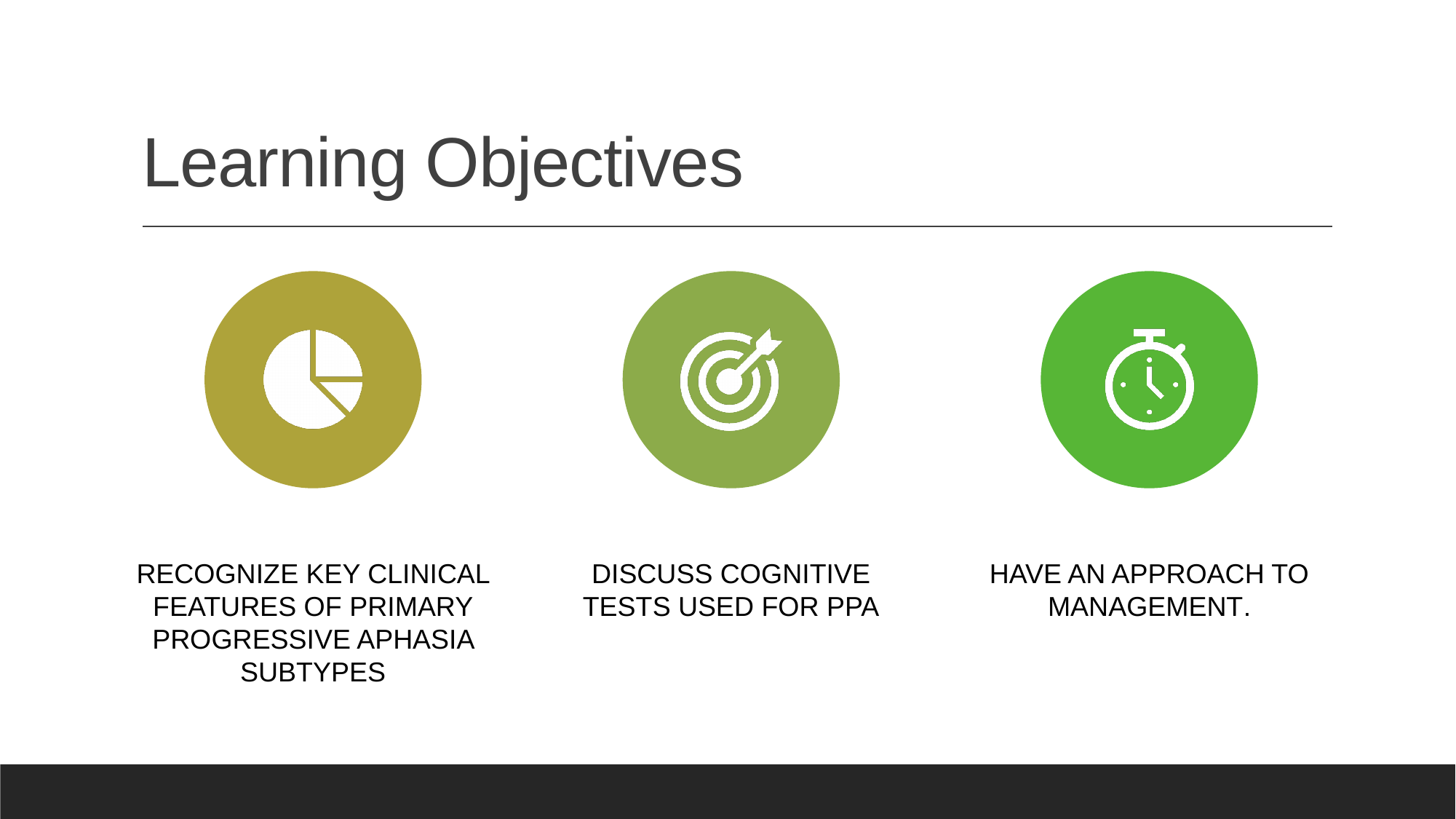

# Learning Objectives
Recognize key clinical features of Primary Progressive Aphasia subtypes
Discuss cognitive tests used for PPA
Have an approach to management.